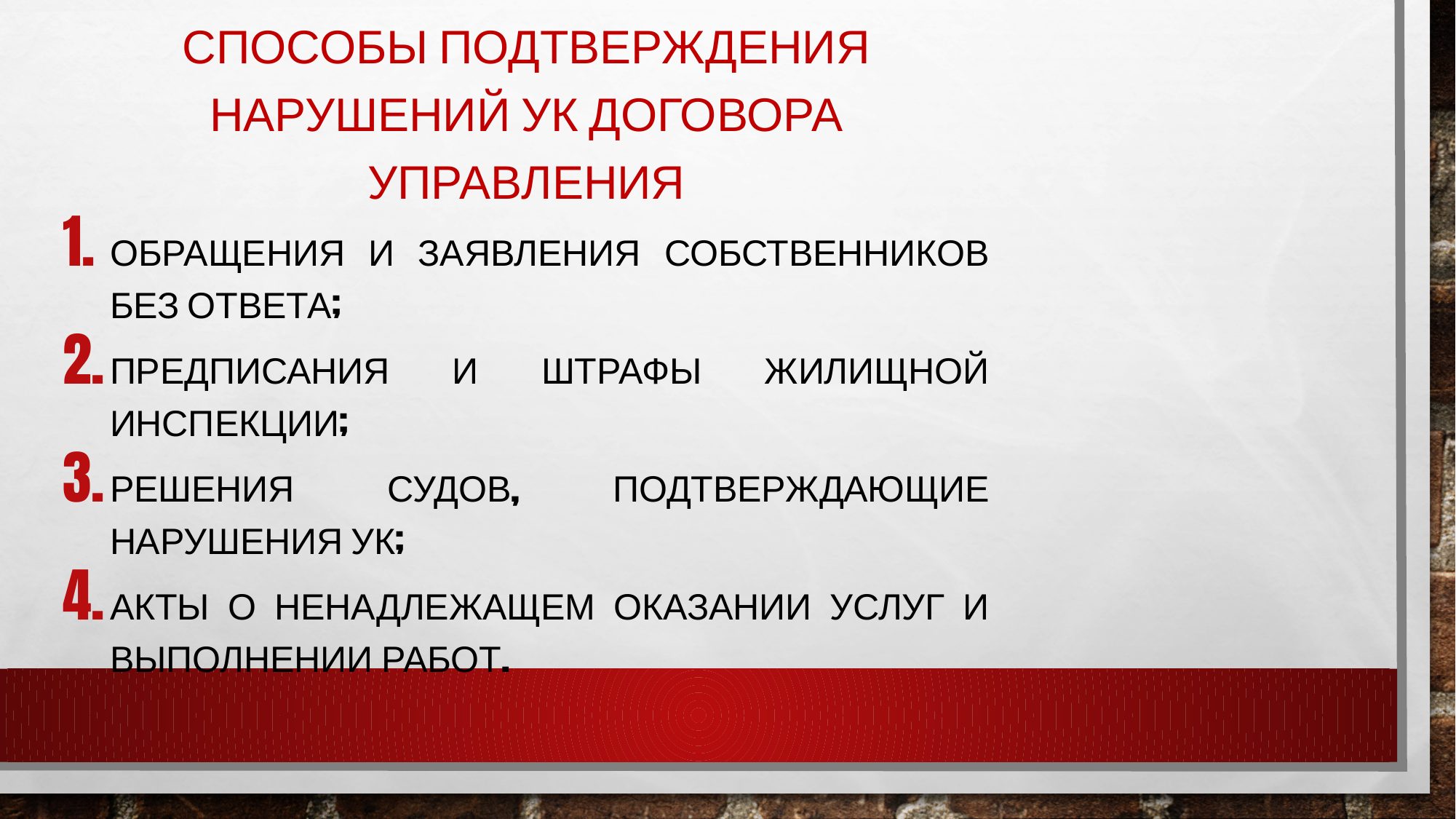

Способы подтверждения нарушений ук договора управления
Обращения и заявления собственников без ответа;
Предписания и штрафы жилищной инспекции;
Решения судов, подтверждающие нарушения ук;
Акты о ненадлежащем оказании услуг и выполнении работ.